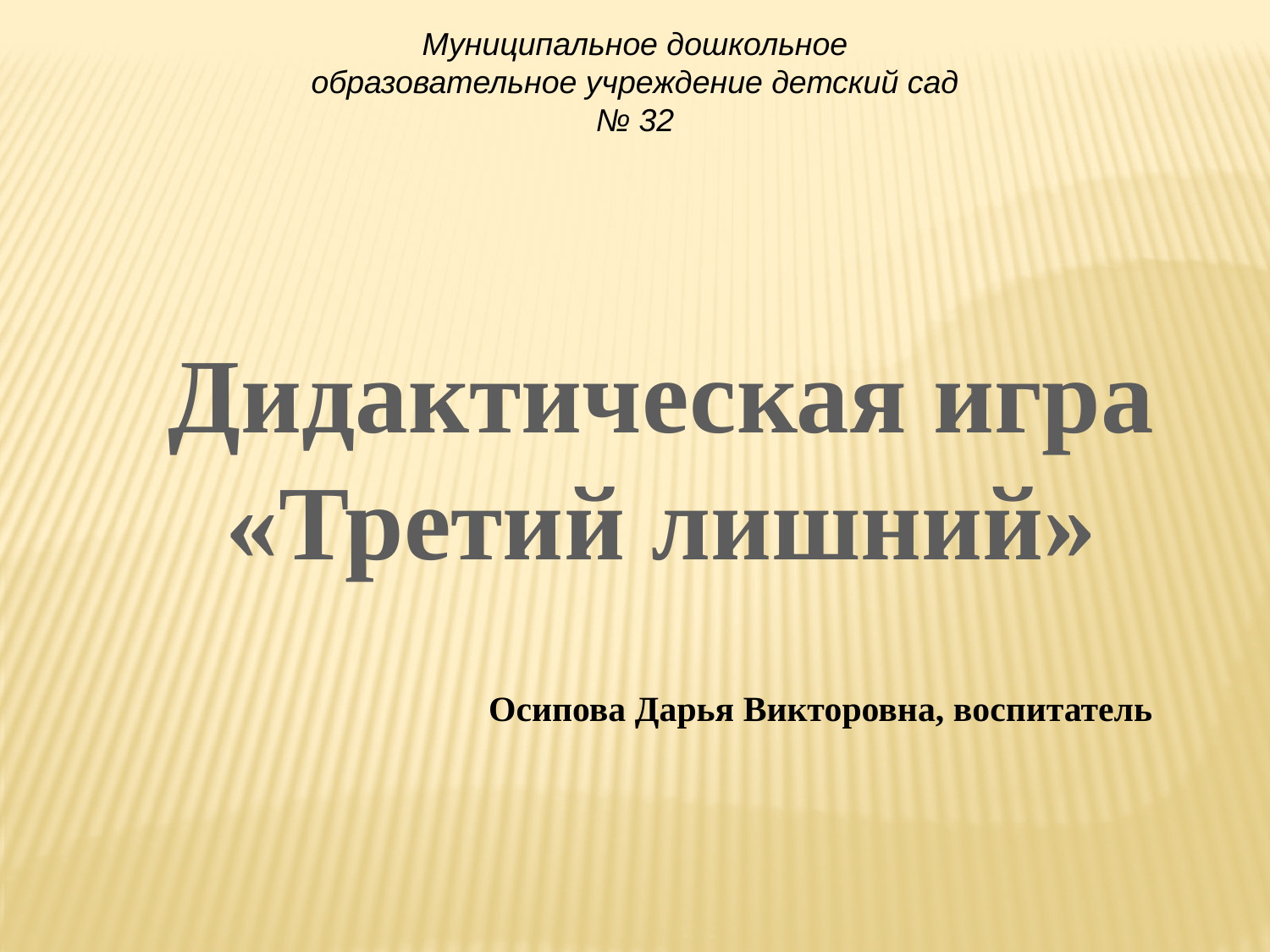

Муниципальное дошкольное образовательное учреждение детский сад № 32
Дидактическая игра
«Третий лишний»
Осипова Дарья Викторовна, воспитатель